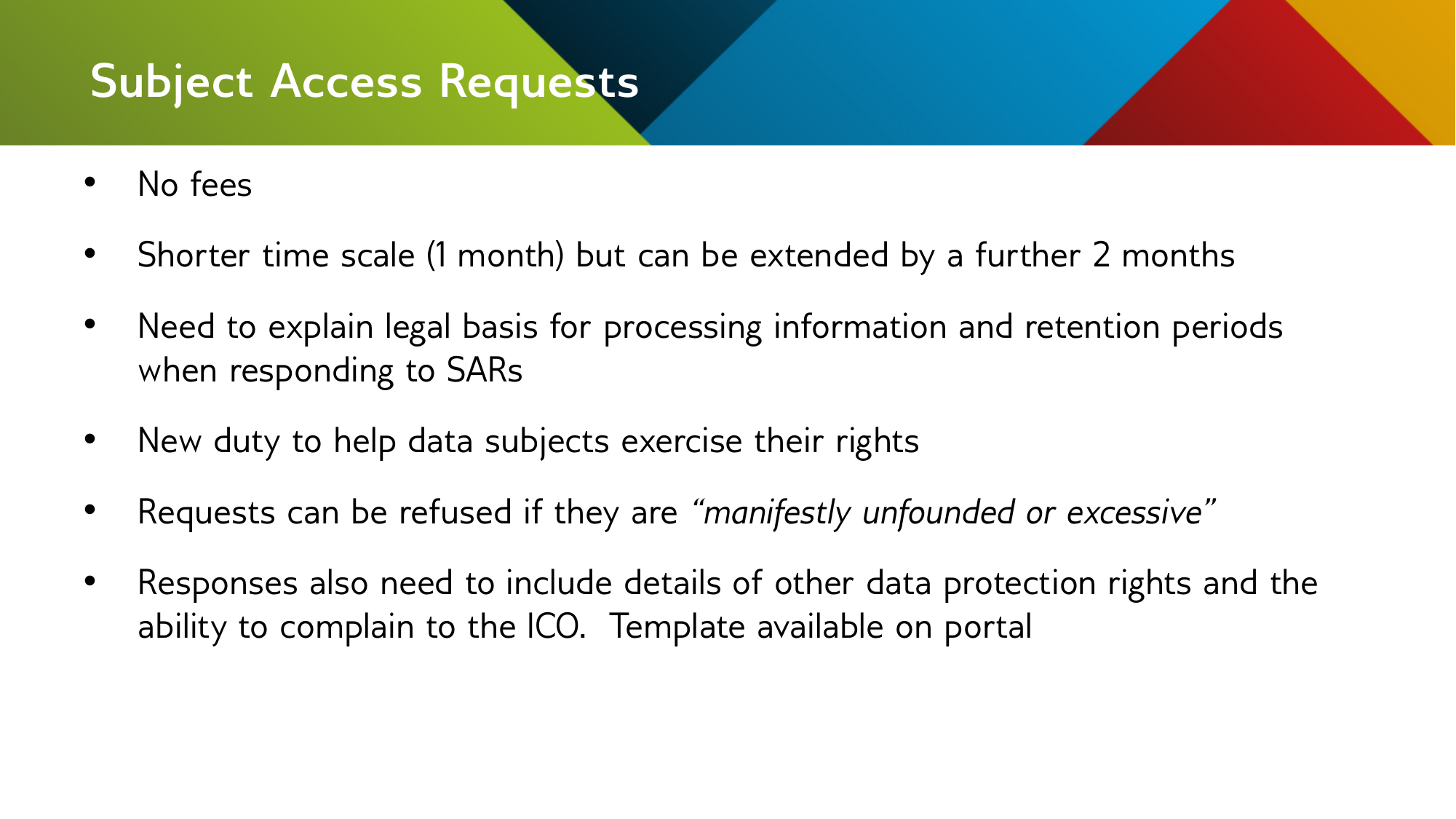

# Subject Access Requests
No fees
Shorter time scale (1 month) but can be extended by a further 2 months
Need to explain legal basis for processing information and retention periods when responding to SARs
New duty to help data subjects exercise their rights
Requests can be refused if they are “manifestly unfounded or excessive”
Responses also need to include details of other data protection rights and the ability to complain to the ICO.  Template available on portal